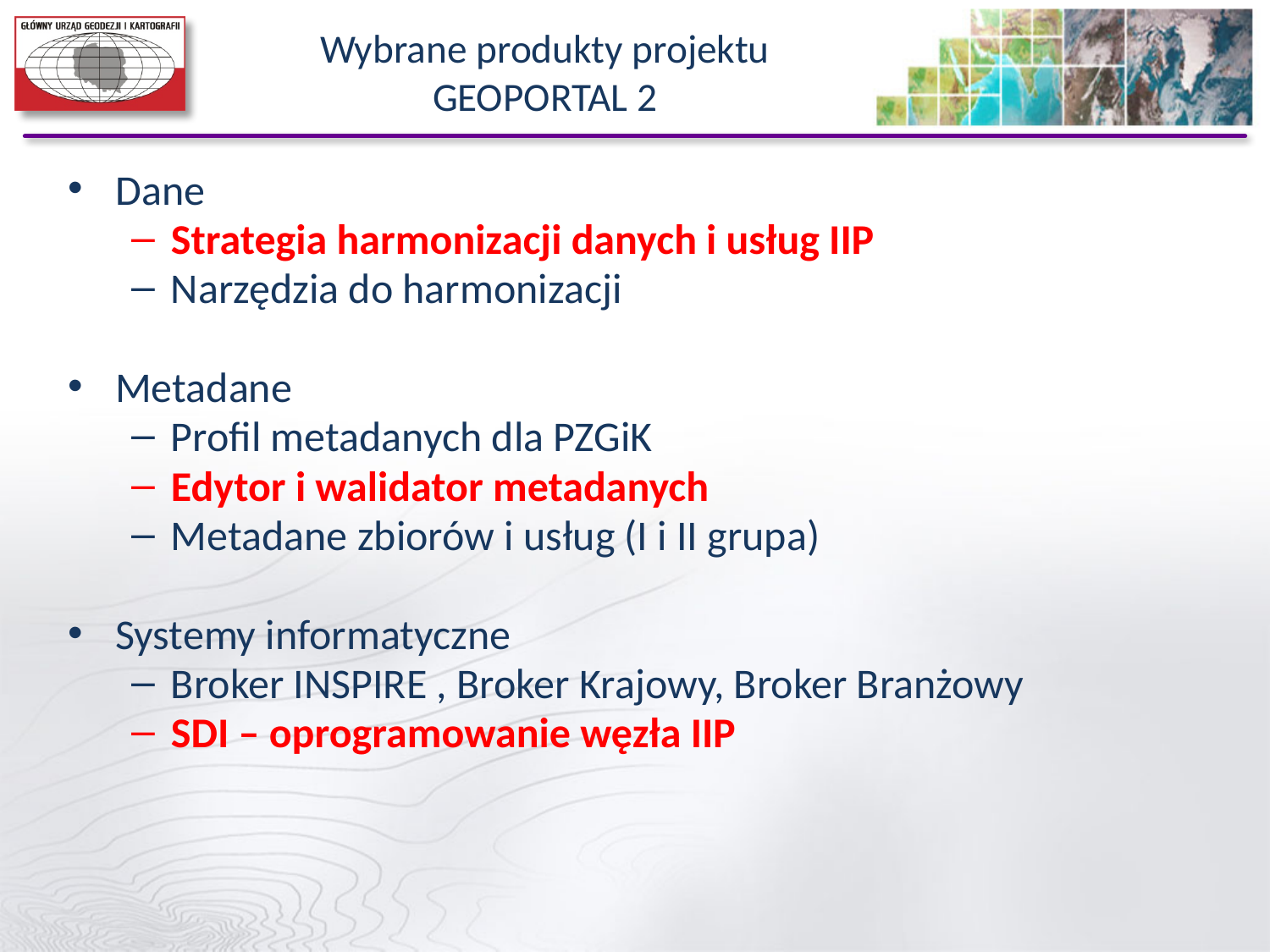

# Wybrane produkty projektu GEOPORTAL 2
Dane
Strategia harmonizacji danych i usług IIP
Narzędzia do harmonizacji

Metadane
Profil metadanych dla PZGiK
Edytor i walidator metadanych
Metadane zbiorów i usług (I i II grupa)

Systemy informatyczne
Broker INSPIRE , Broker Krajowy, Broker Branżowy
SDI – oprogramowanie węzła IIP